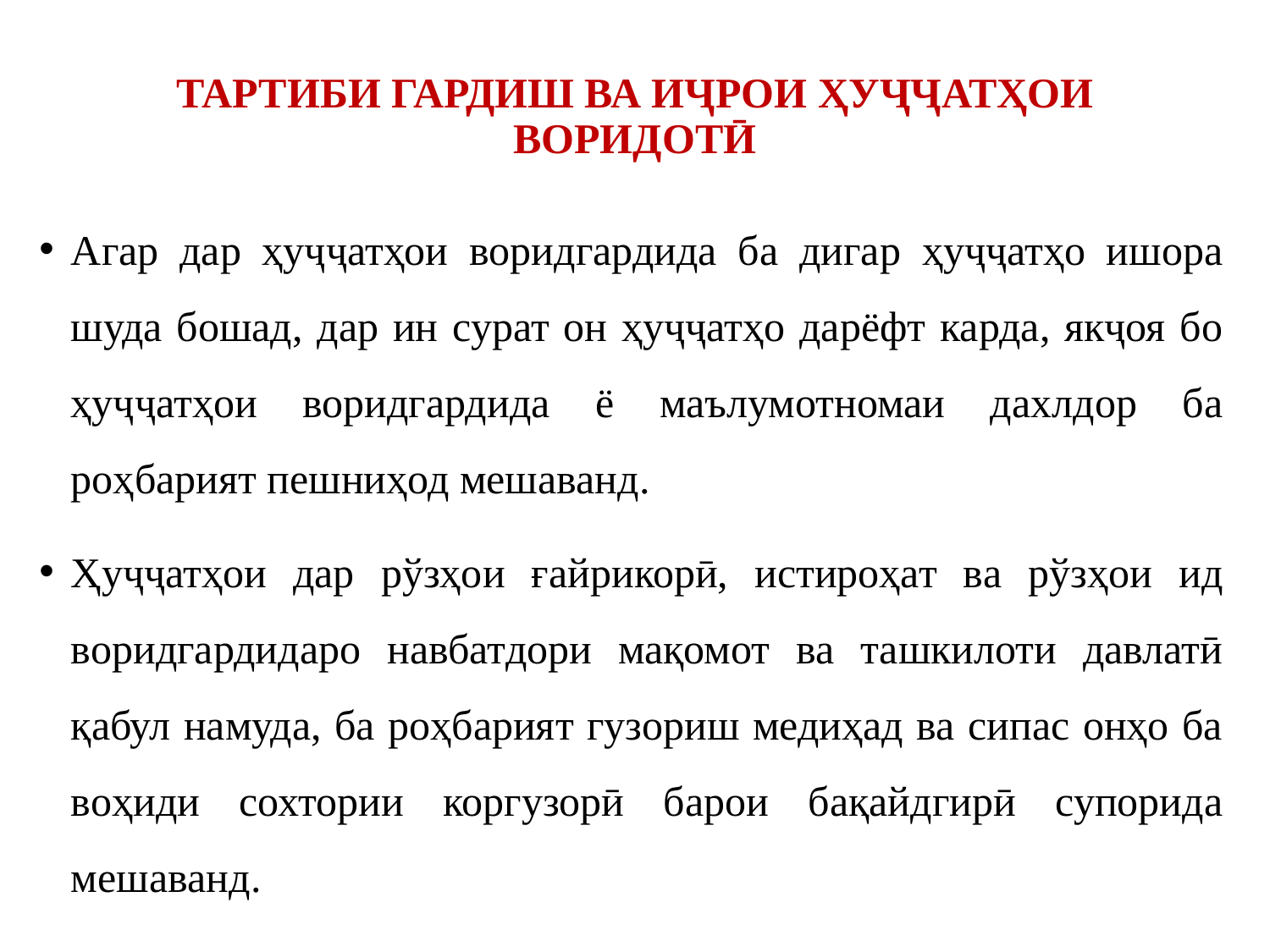

# ТАРТИБИ ГАРДИШ ВА ИҶРОИ ҲУҶҶАТҲОИ ВОРИДОТӢ
Агар дар ҳуҷҷатҳои воридгардида ба дигар ҳуҷҷатҳо ишора шуда бошад, дар ин сурат он ҳуҷҷатҳо дарёфт карда, якҷоя бо ҳуҷҷатҳои воридгардида ё маълумотномаи дахлдор ба роҳбарият пешниҳод мешаванд.
Ҳуҷҷатҳои дар рўзҳои ғайрикорӣ, истироҳат ва рўзҳои ид воридгардидаро навбатдори мақомот ва ташкилоти давлатӣ қабул намуда, ба роҳбарият гузориш медиҳад ва сипас онҳо ба воҳиди сохтории коргузорӣ барои бақайдгирӣ супорида мешаванд.